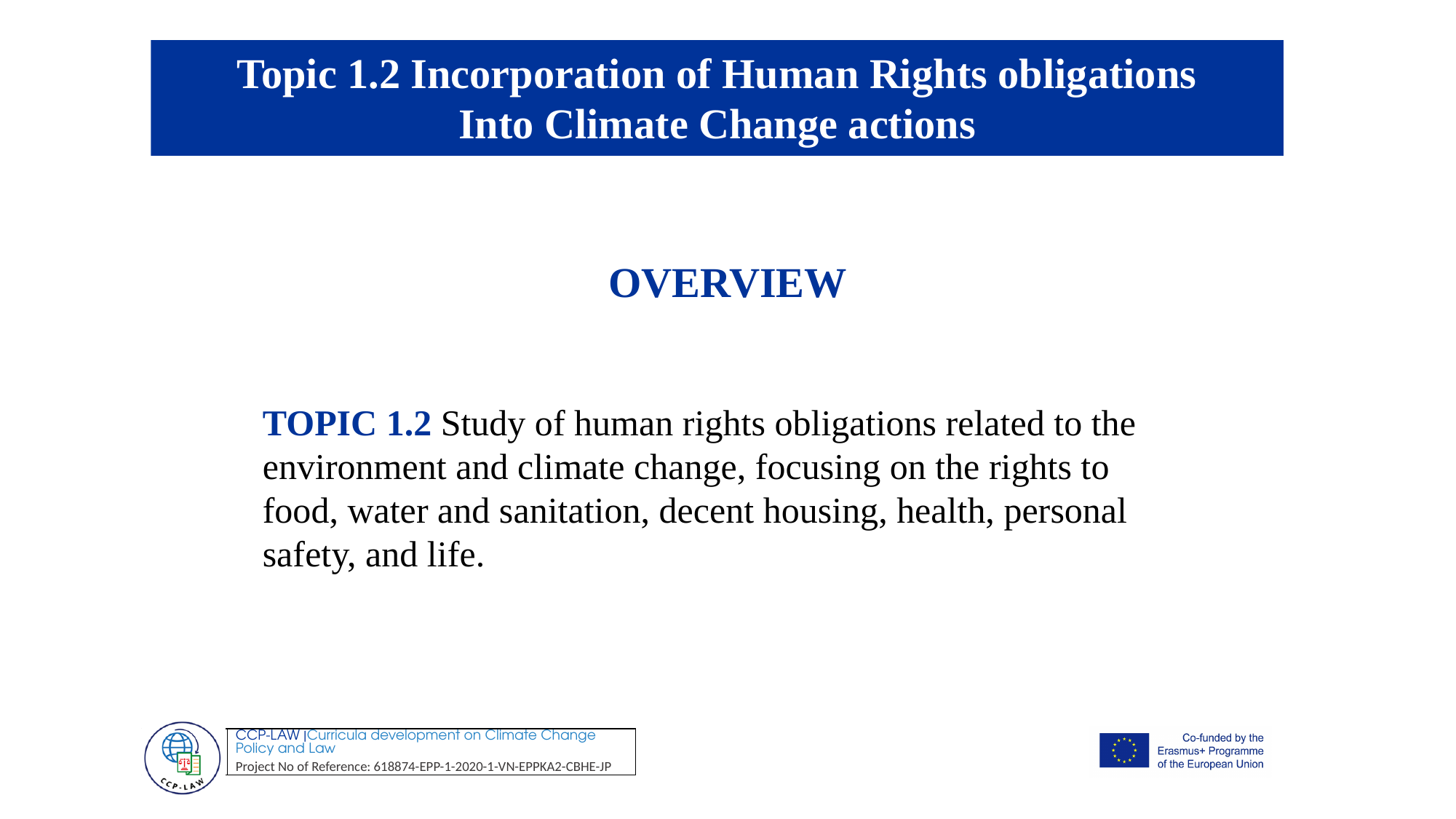

Topic 1.2 Incorporation of Human Rights obligations
Into Climate Change actions
OVERVIEW

TOPIC 1.2 Study of human rights obligations related to the environment and climate change, focusing on the rights to food, water and sanitation, decent housing, health, personal safety, and life.